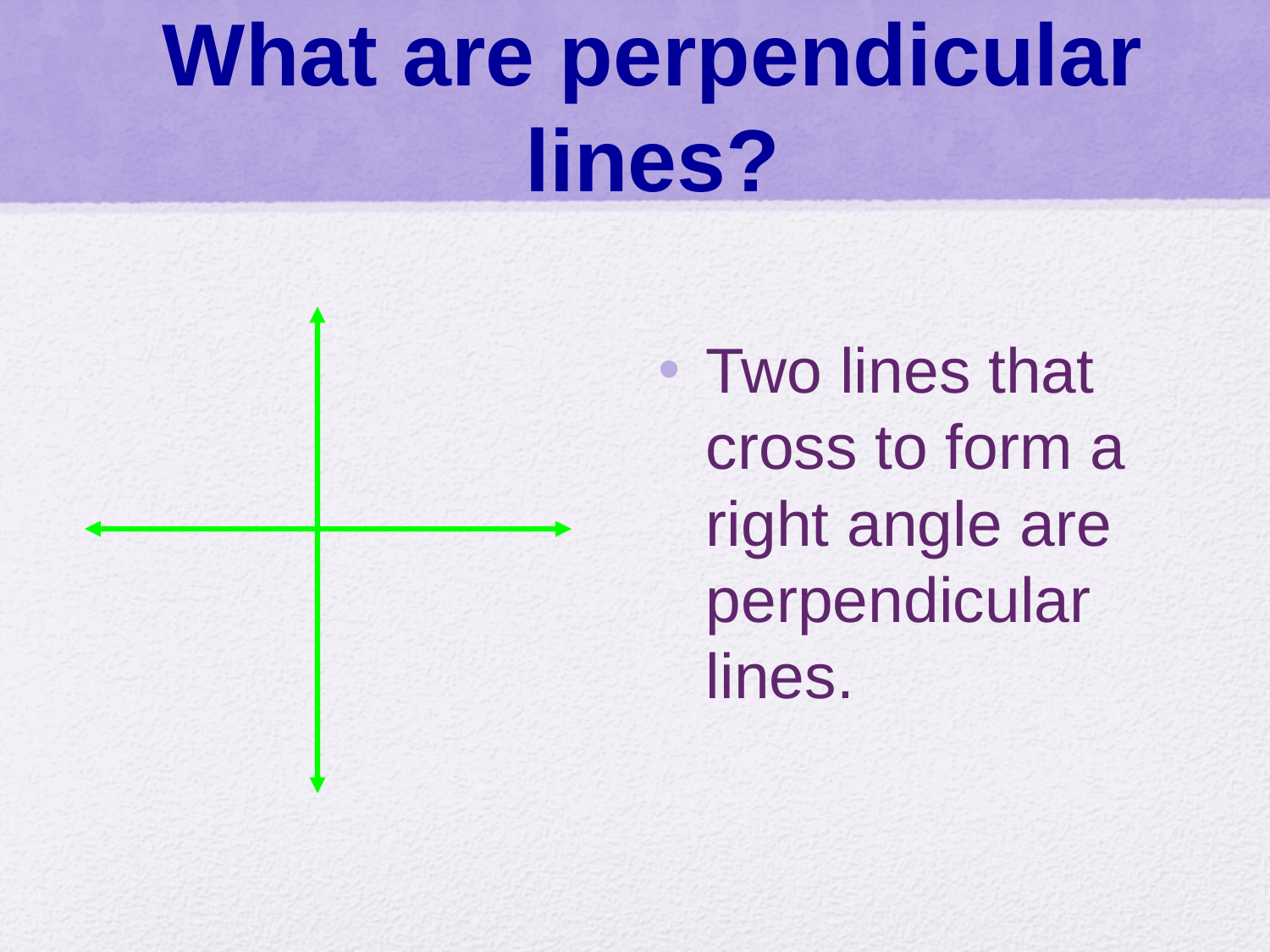

# What are perpendicular lines?

Two lines that cross to form a right angle are perpendicular lines.